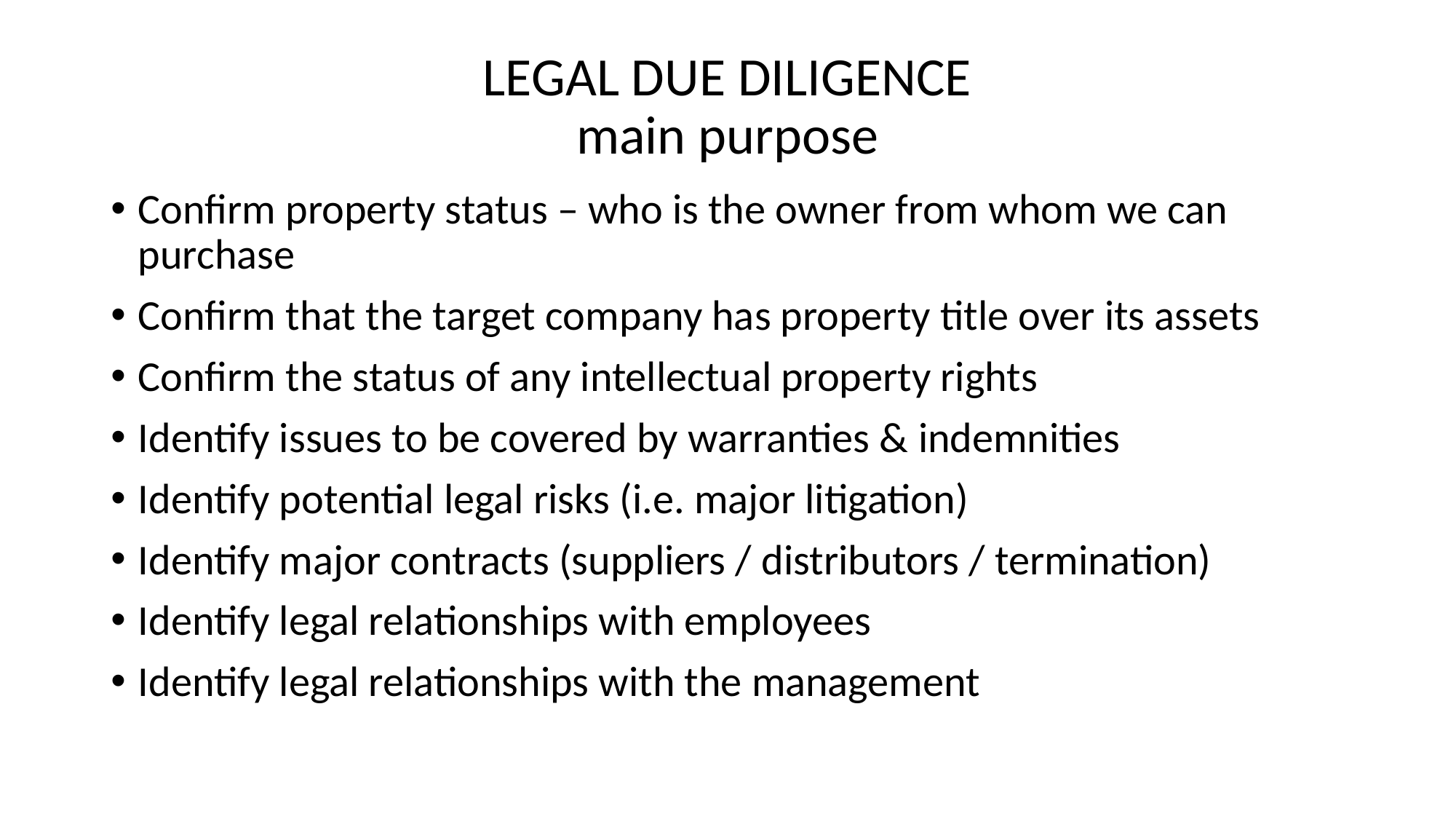

# LEGAL DUE DILIGENCE main purpose
Confirm property status – who is the owner from whom we can purchase
Confirm that the target company has property title over its assets
Confirm the status of any intellectual property rights
Identify issues to be covered by warranties & indemnities
Identify potential legal risks (i.e. major litigation)
Identify major contracts (suppliers / distributors / termination)
Identify legal relationships with employees
Identify legal relationships with the management